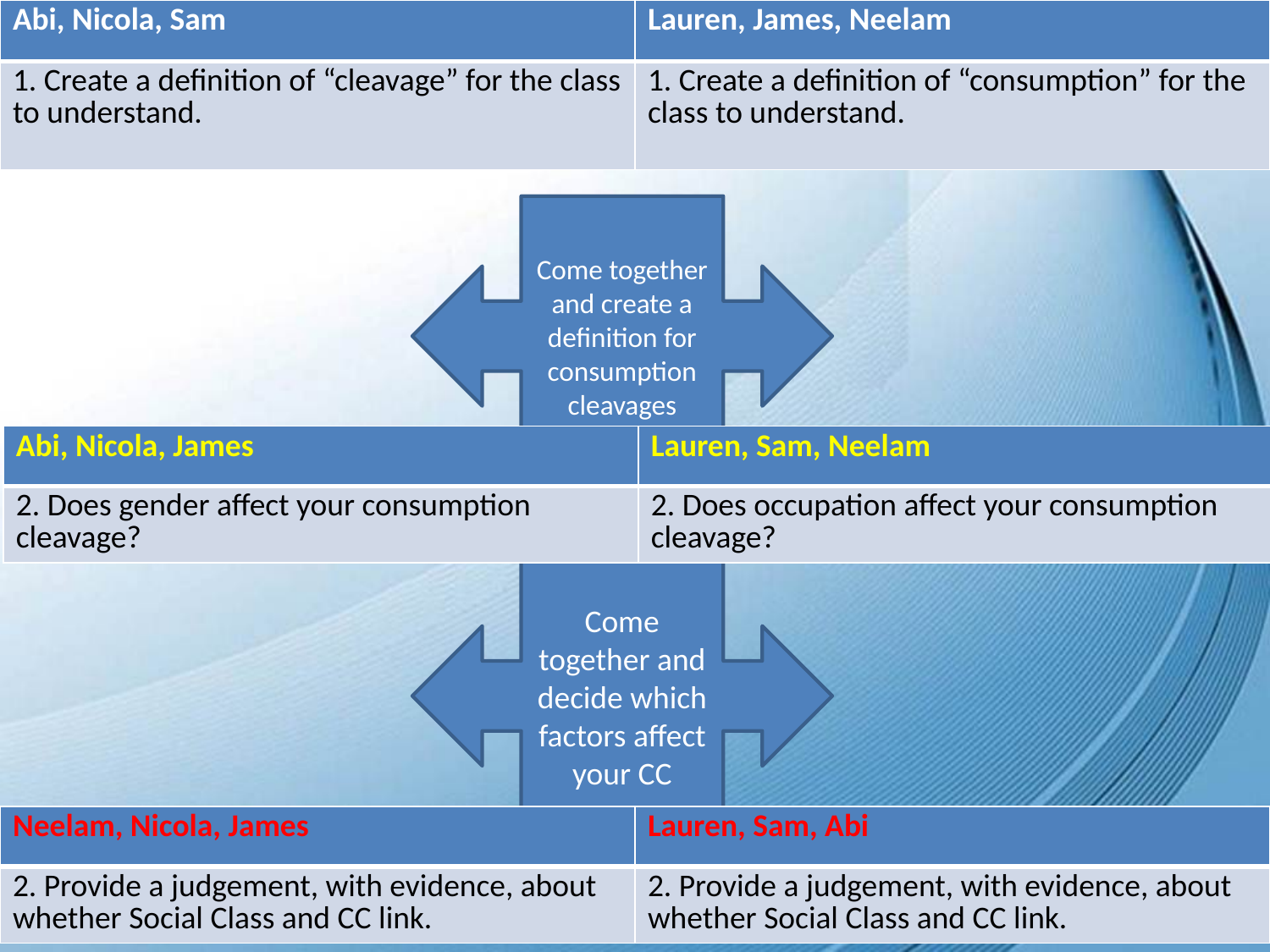

| Abi, Nicola, Sam | Lauren, James, Neelam |
| --- | --- |
| 1. Create a definition of “cleavage” for the class to understand. | 1. Create a definition of “consumption” for the class to understand. |
Come together and create a definition for consumption cleavages
| Abi, Nicola, James | Lauren, Sam, Neelam |
| --- | --- |
| 2. Does gender affect your consumption cleavage? | 2. Does occupation affect your consumption cleavage? |
Come together and decide which factors affect your CC
| Neelam, Nicola, James | Lauren, Sam, Abi |
| --- | --- |
| 2. Provide a judgement, with evidence, about whether Social Class and CC link. | 2. Provide a judgement, with evidence, about whether Social Class and CC link. |